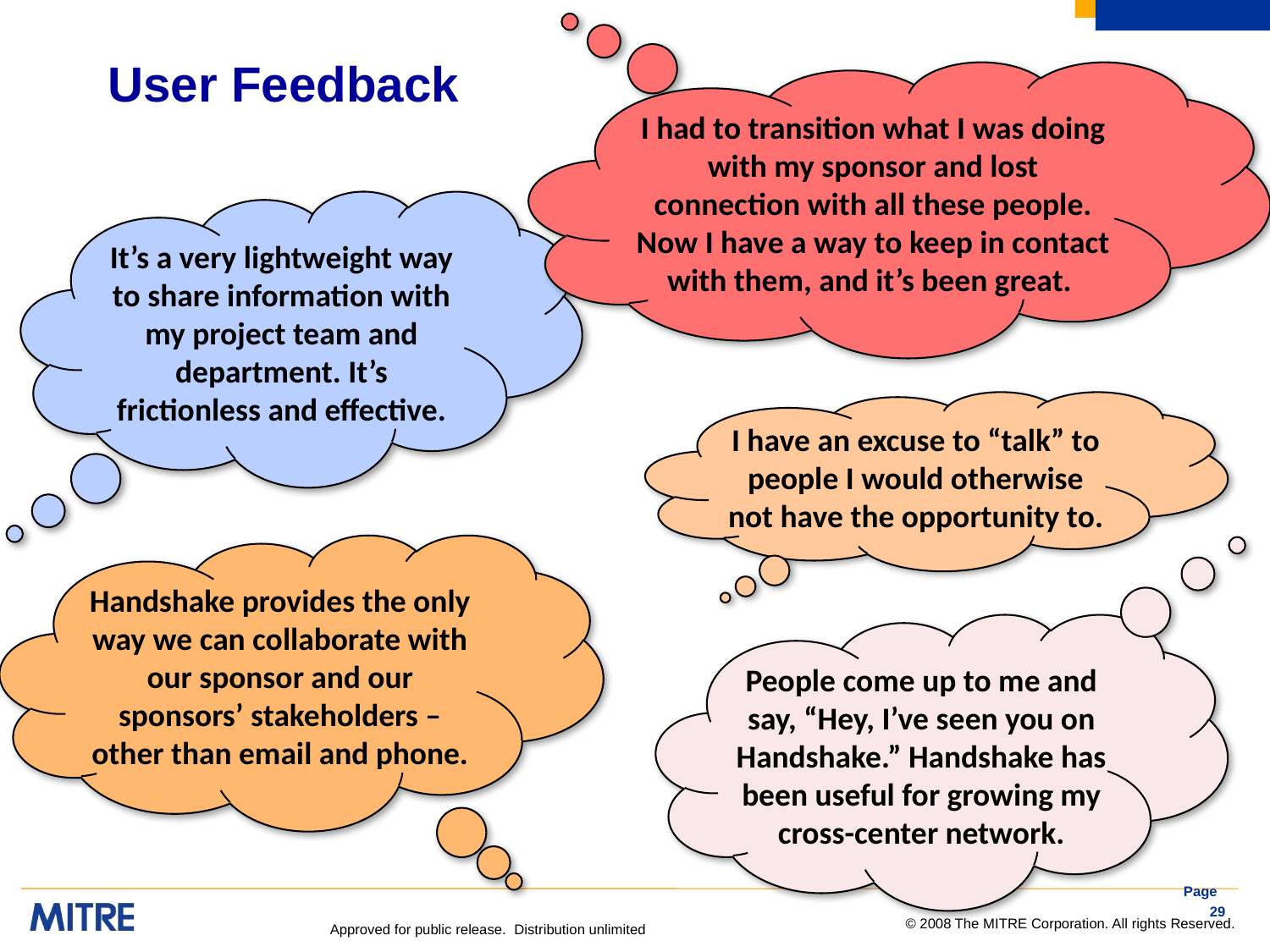

# User Feedback
I had to transition what I was doing with my sponsor and lost connection with all these people. Now I have a way to keep in contact with them, and it’s been great.
It’s a very lightweight way to share information with my project team and department. It’s frictionless and effective.
I have an excuse to “talk” to people I would otherwise not have the opportunity to.
Handshake provides the only way we can collaborate with our sponsor and our sponsors’ stakeholders – other than email and phone.
People come up to me and say, “Hey, I’ve seen you on Handshake.” Handshake has been useful for growing my cross-center network.
Page  29